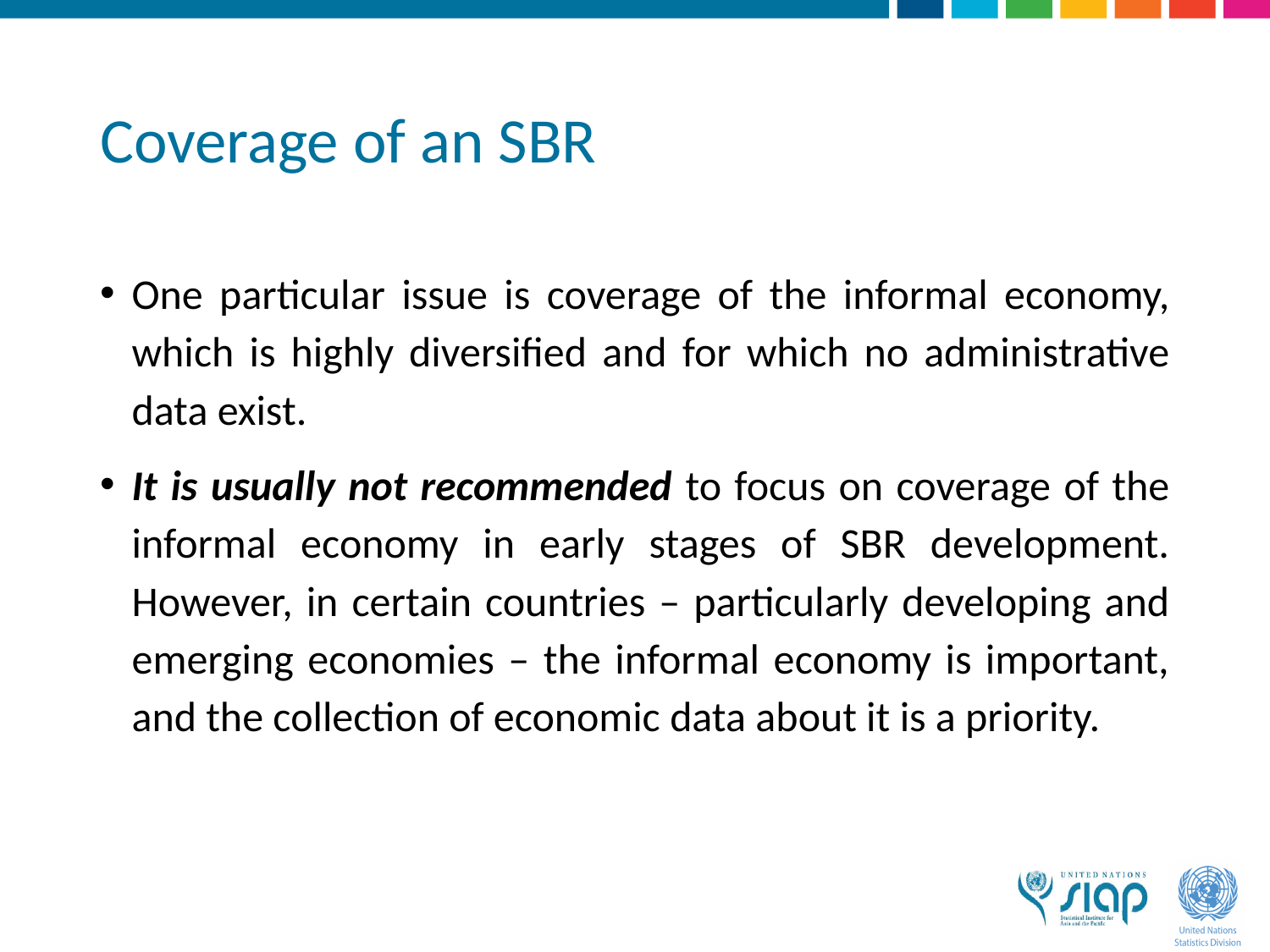

# Coverage of an SBR
One particular issue is coverage of the informal economy, which is highly diversified and for which no administrative data exist.
It is usually not recommended to focus on coverage of the informal economy in early stages of SBR development. However, in certain countries – particularly developing and emerging economies – the informal economy is important, and the collection of economic data about it is a priority.